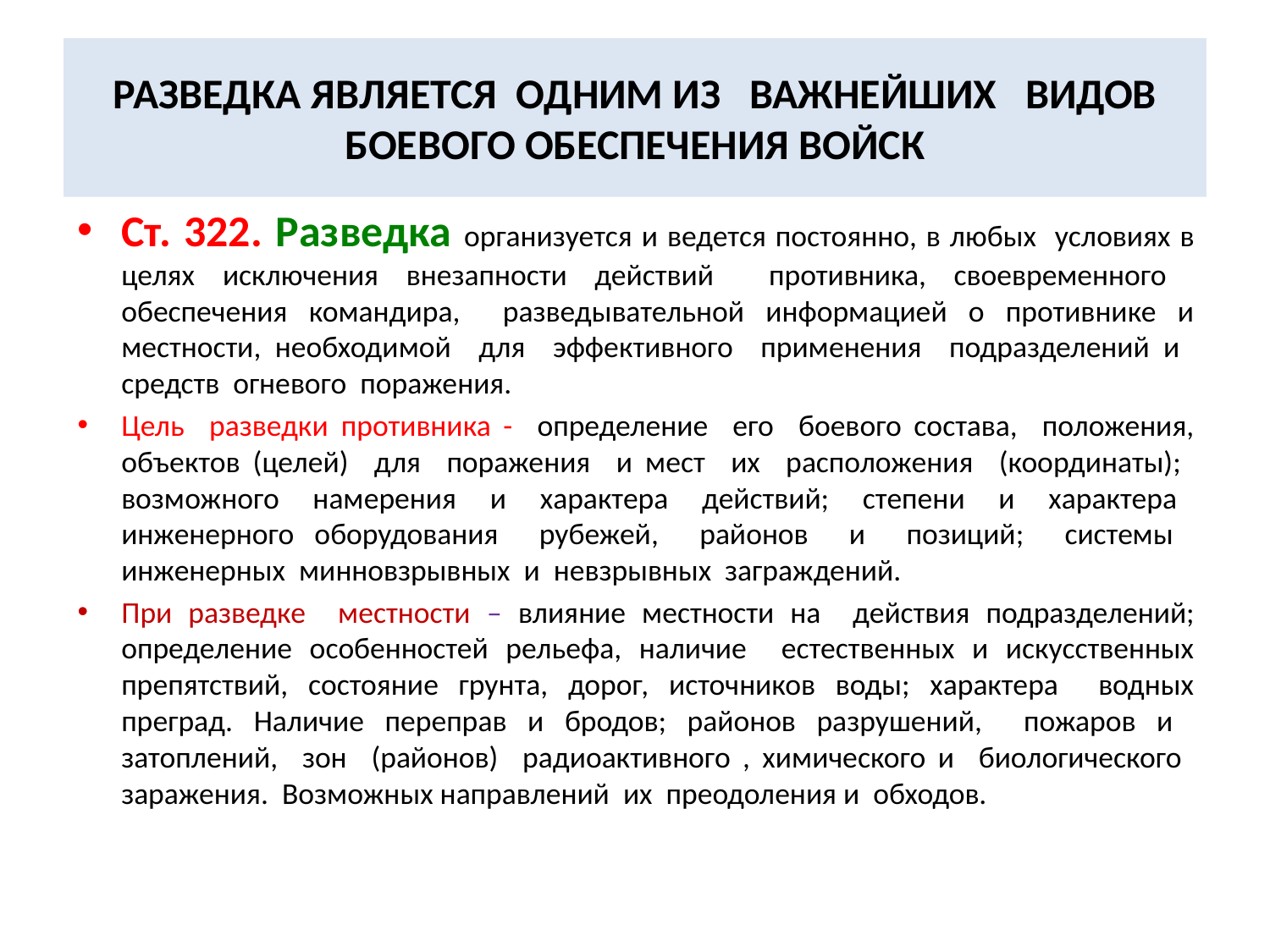

# РАЗВЕДКА ЯВЛЯЕТСЯ  ОДНИМ ИЗ   ВАЖНЕЙШИХ   ВИДОВ БОЕВОГО ОБЕСПЕЧЕНИЯ ВОЙСК
Ст. 322. Разведка организуется и ведется постоянно, в любых  условиях в целях исключения внезапности действий  противника, своевременного  обеспечения командира,  разведывательной информацией о противнике и местности, необходимой  для  эффективного  применения  подразделений и  средств  огневого  поражения.
Цель  разведки противника -  определение  его  боевого состава,  положения, объектов (целей)  для  поражения  и мест  их  расположения  (координаты);  возможного  намерения  и  характера  действий;  степени  и  характера  инженерного оборудования  рубежей,  районов  и  позиций;  системы  инженерных  минновзрывных  и  невзрывных  заграждений.
При разведке  местности – влияние местности на  действия подразделений; определение особенностей рельефа, наличие  естественных и искусственных препятствий, состояние грунта, дорог, источников воды; характера  водных преград. Наличие переправ и бродов; районов разрушений,  пожаров и  затоплений,  зон  (районов)  радиоактивного , химического и  биологического  заражения.  Возможных направлений  их  преодоления и  обходов.